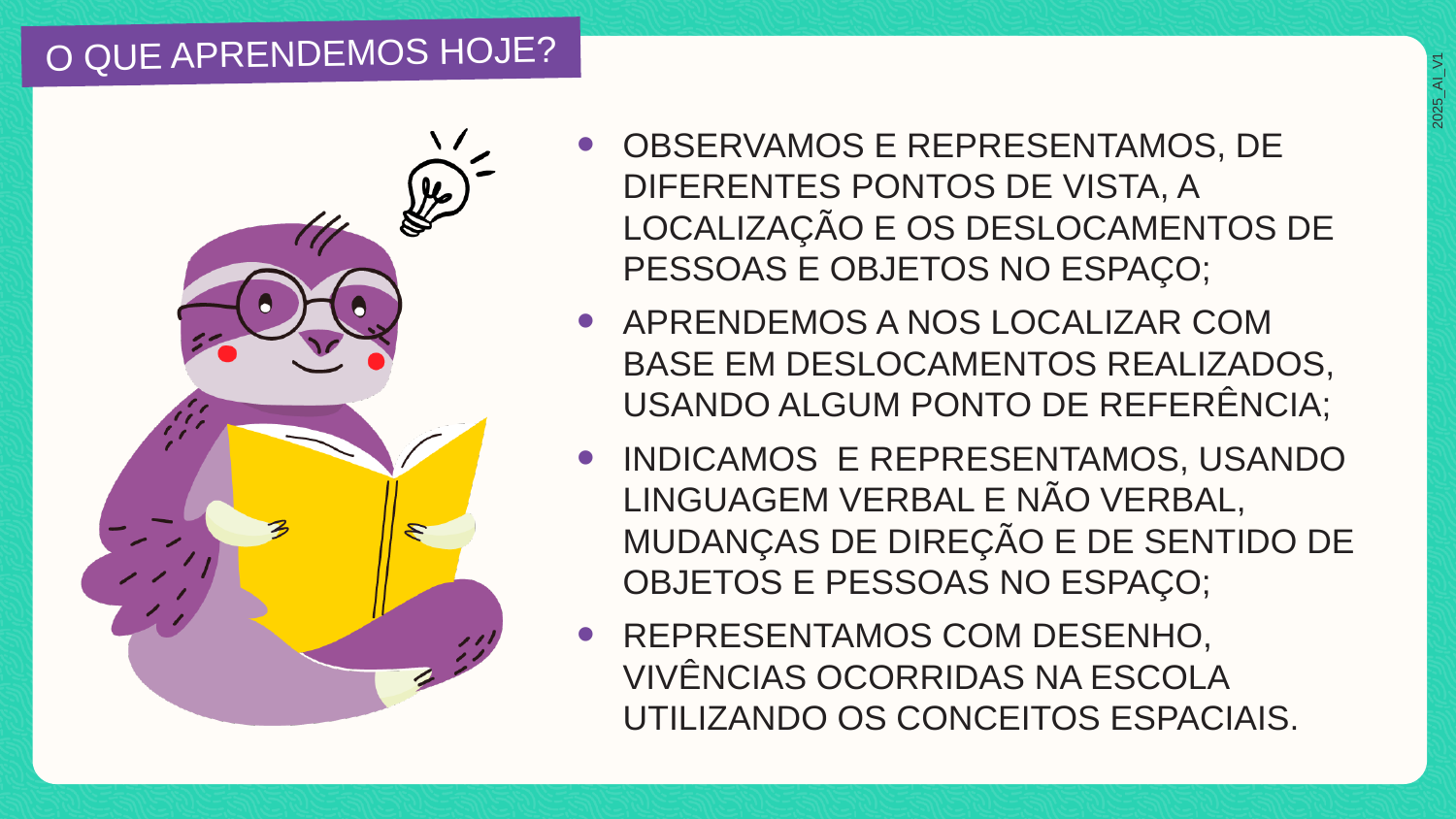

OBSERVAMOS E REPRESENTAMOS, DE DIFERENTES PONTOS DE VISTA, A LOCALIZAÇÃO E OS DESLOCAMENTOS DE PESSOAS E OBJETOS NO ESPAÇO;
APRENDEMOS A NOS LOCALIZAR COM BASE EM DESLOCAMENTOS REALIZADOS, USANDO ALGUM PONTO DE REFERÊNCIA;
INDICAMOS  E REPRESENTAMOS, USANDO LINGUAGEM VERBAL E NÃO VERBAL, MUDANÇAS DE DIREÇÃO E DE SENTIDO DE OBJETOS E PESSOAS NO ESPAÇO;
REPRESENTAMOS COM DESENHO, VIVÊNCIAS OCORRIDAS NA ESCOLA UTILIZANDO OS CONCEITOS ESPACIAIS.